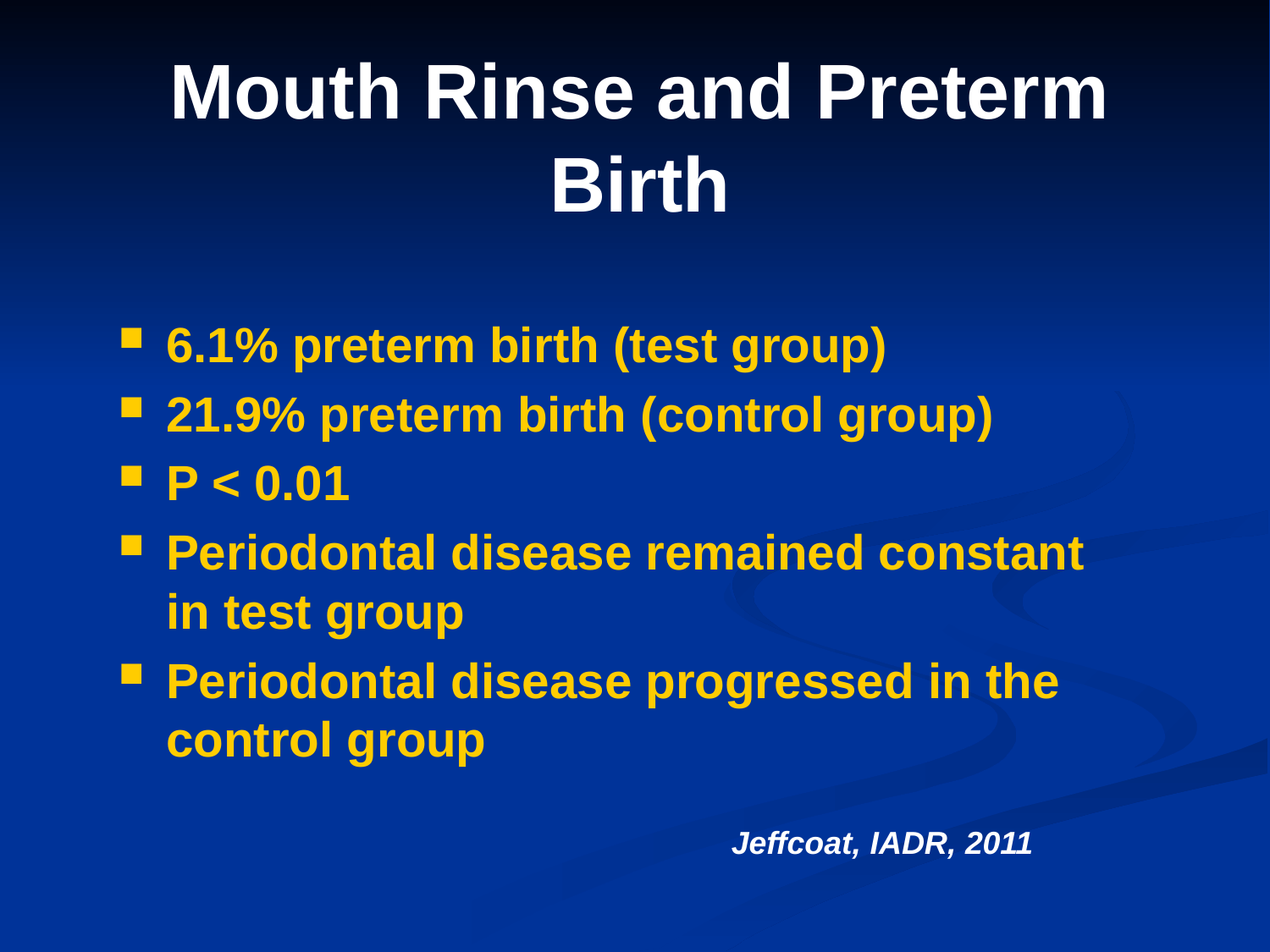

# Mouth Rinse and Preterm Birth
6.1% preterm birth (test group)
21.9% preterm birth (control group)
P < 0.01
Periodontal disease remained constant in test group
Periodontal disease progressed in the control group
Jeffcoat, IADR, 2011